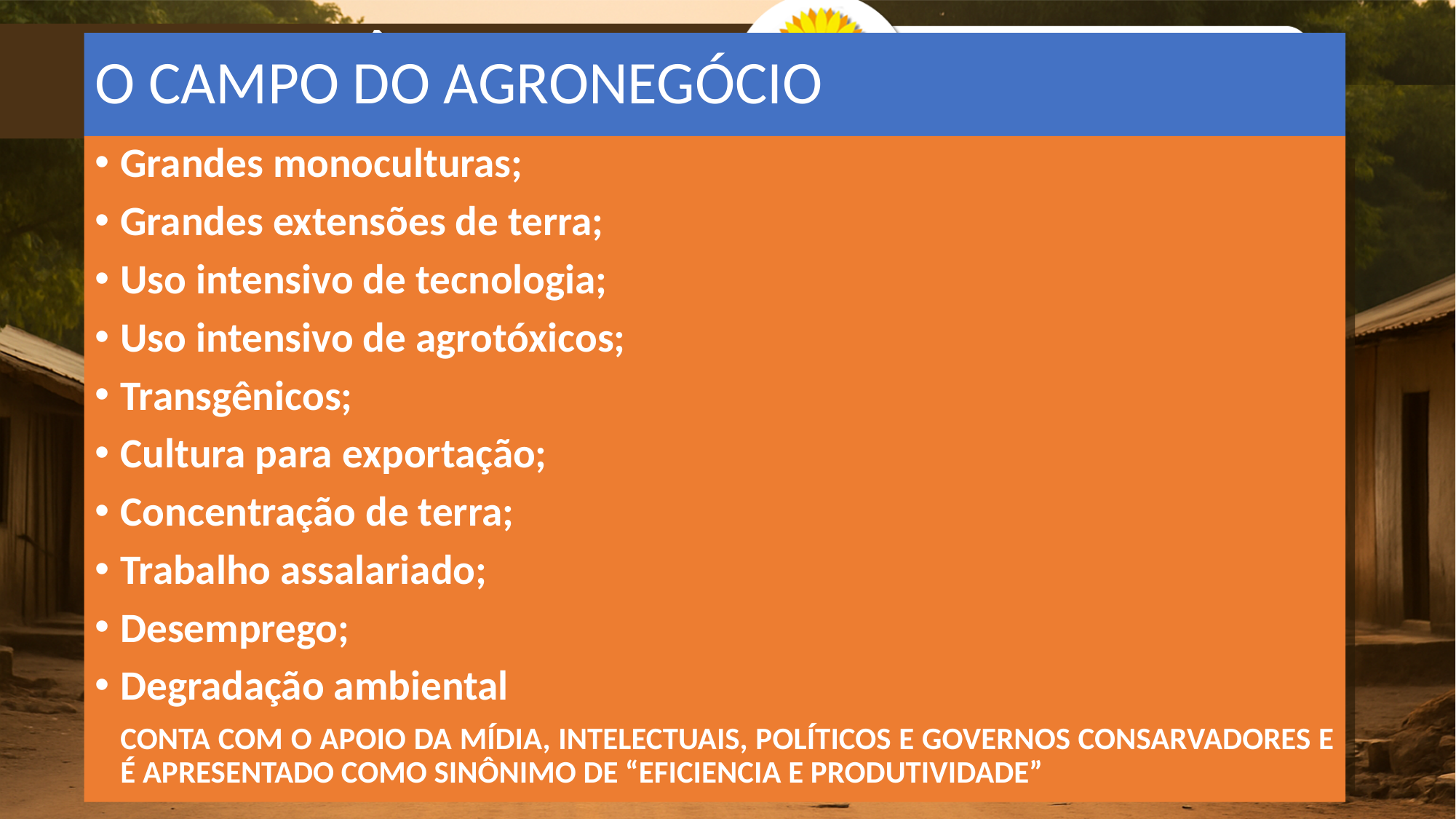

# O CAMPO DO AGRONEGÓCIO
Grandes monoculturas;
Grandes extensões de terra;
Uso intensivo de tecnologia;
Uso intensivo de agrotóxicos;
Transgênicos;
Cultura para exportação;
Concentração de terra;
Trabalho assalariado;
Desemprego;
Degradação ambiental
	CONTA COM O APOIO DA MÍDIA, INTELECTUAIS, POLÍTICOS E GOVERNOS CONSARVADORES E É APRESENTADO COMO SINÔNIMO DE “EFICIENCIA E PRODUTIVIDADE”